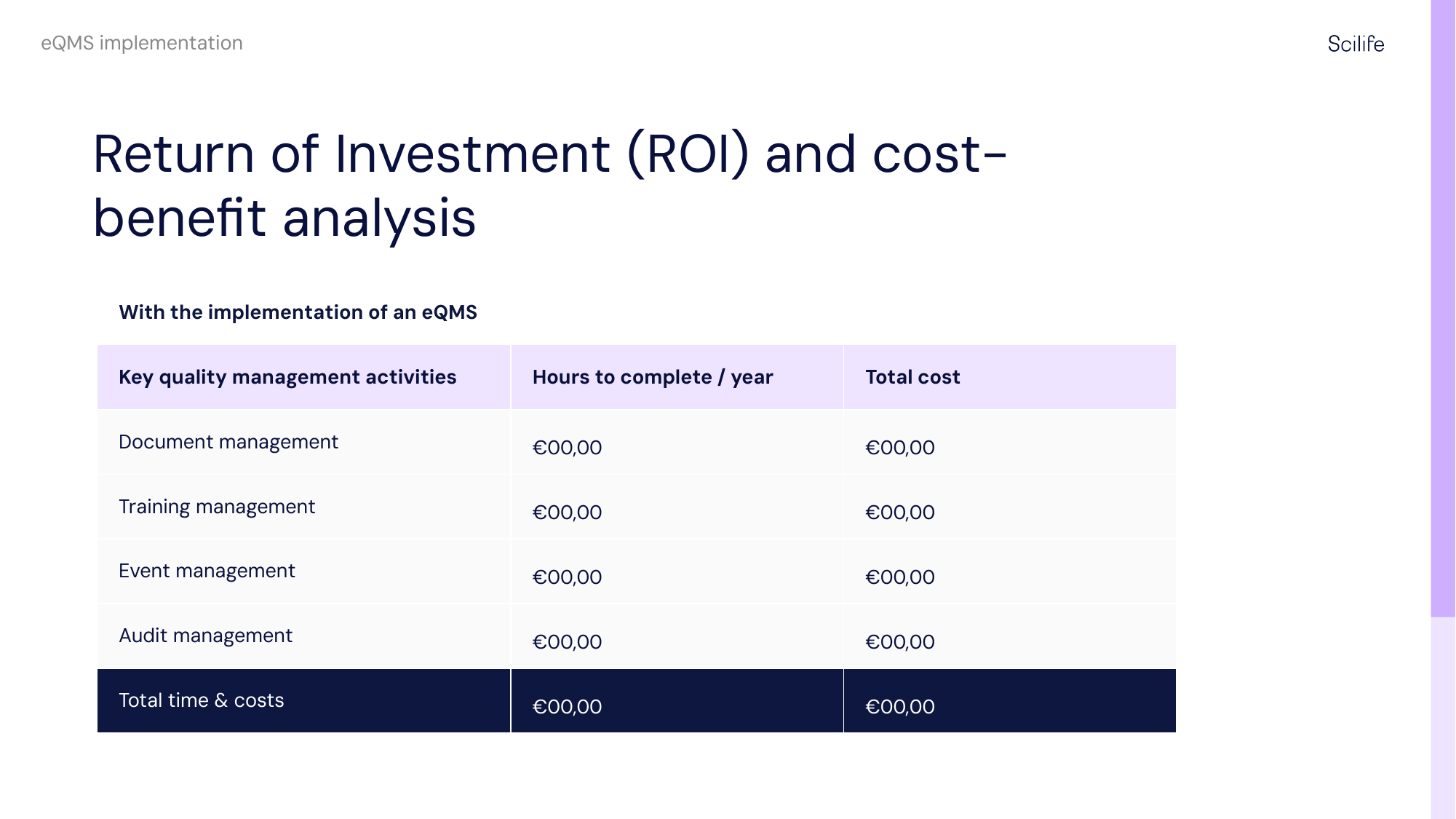

eQMS implementation
Return of Investment (ROI) and cost-benefit analysis
| With the implementation of an eQMS |  |  |
| --- | --- | --- |
| Key quality management activities | Hours to complete / year | Total cost |
| Document management | €00,00 | €00,00 |
| Training management | €00,00 | €00,00 |
| Event management | €00,00 | €00,00 |
| Audit management | €00,00 | €00,00 |
| Total time & costs | €00,00 | €00,00 |